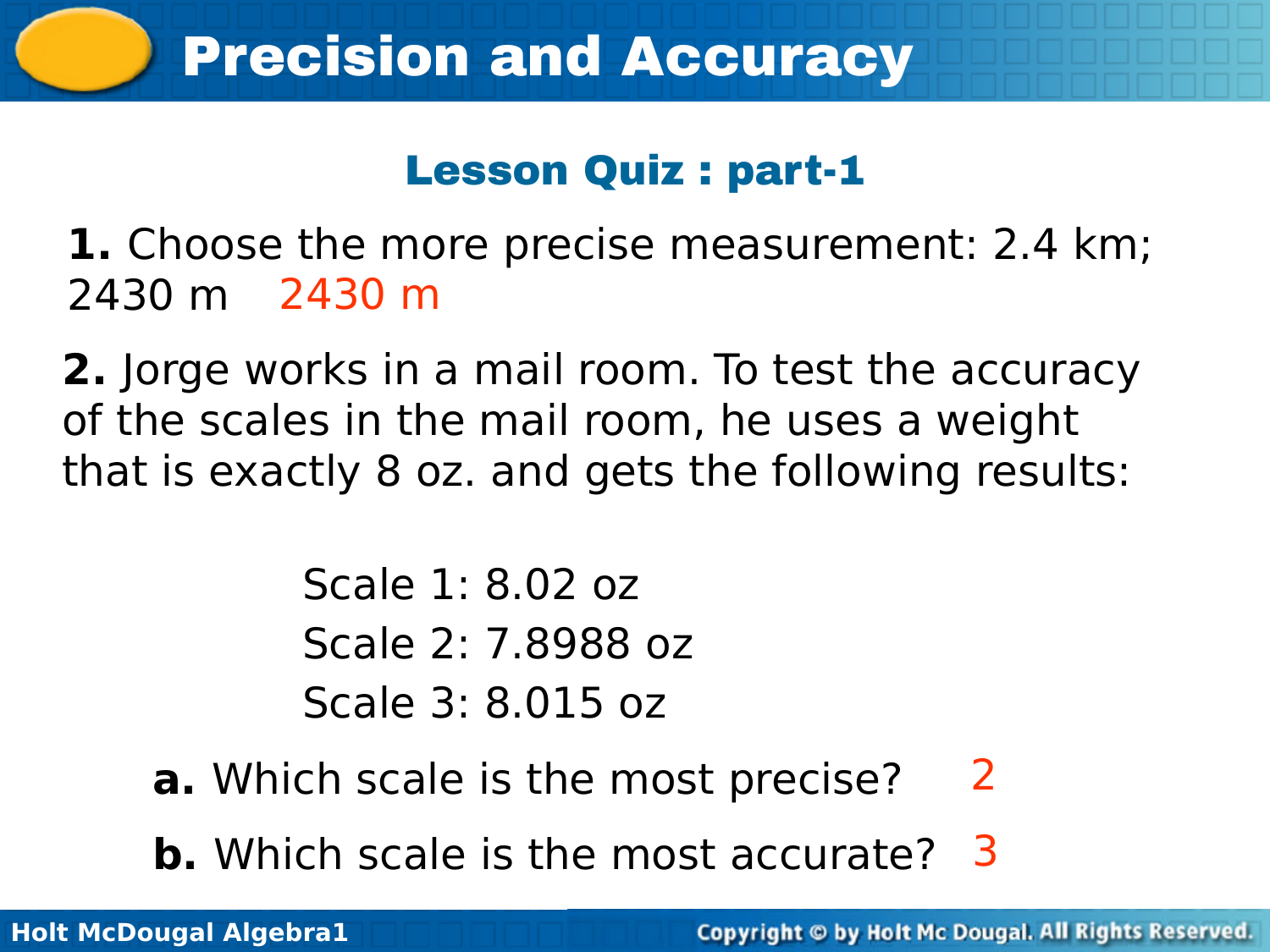

Lesson Quiz : part-1
1. Choose the more precise measurement: 2.4 km; 2430 m
2430 m
2. Jorge works in a mail room. To test the accuracy of the scales in the mail room, he uses a weight that is exactly 8 oz. and gets the following results:
Scale 1: 8.02 oz
Scale 2: 7.8988 oz
Scale 3: 8.015 oz
2
a. Which scale is the most precise?
3
b. Which scale is the most accurate?